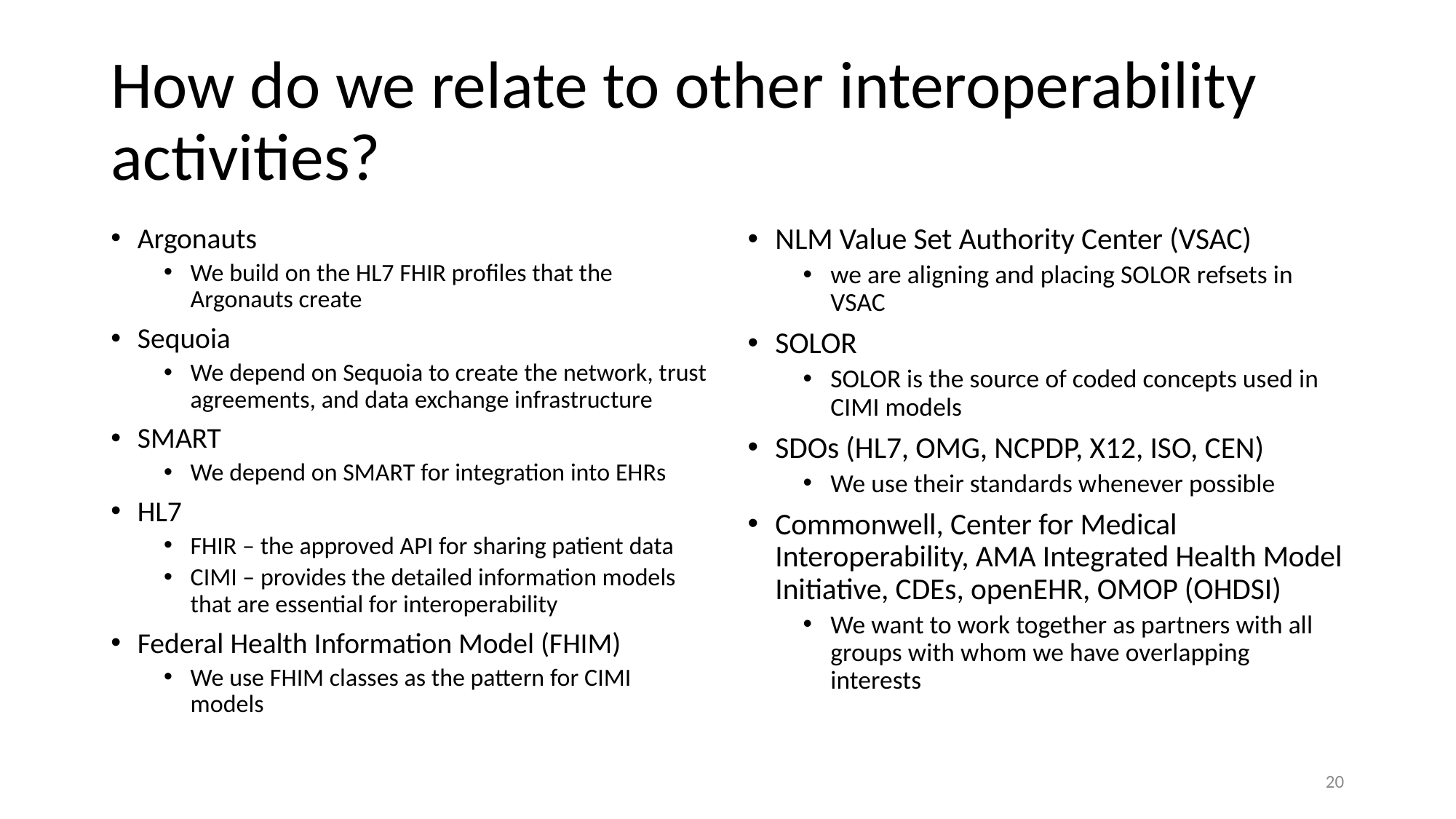

# How do we relate to other interoperability activities?
Argonauts
We build on the HL7 FHIR profiles that the Argonauts create
Sequoia
We depend on Sequoia to create the network, trust agreements, and data exchange infrastructure
SMART
We depend on SMART for integration into EHRs
HL7
FHIR – the approved API for sharing patient data
CIMI – provides the detailed information models that are essential for interoperability
Federal Health Information Model (FHIM)
We use FHIM classes as the pattern for CIMI models

NLM Value Set Authority Center (VSAC)
we are aligning and placing SOLOR refsets in VSAC
SOLOR
SOLOR is the source of coded concepts used in CIMI models
SDOs (HL7, OMG, NCPDP, X12, ISO, CEN)
We use their standards whenever possible
Commonwell, Center for Medical Interoperability, AMA Integrated Health Model Initiative, CDEs, openEHR, OMOP (OHDSI)
We want to work together as partners with all groups with whom we have overlapping interests

20